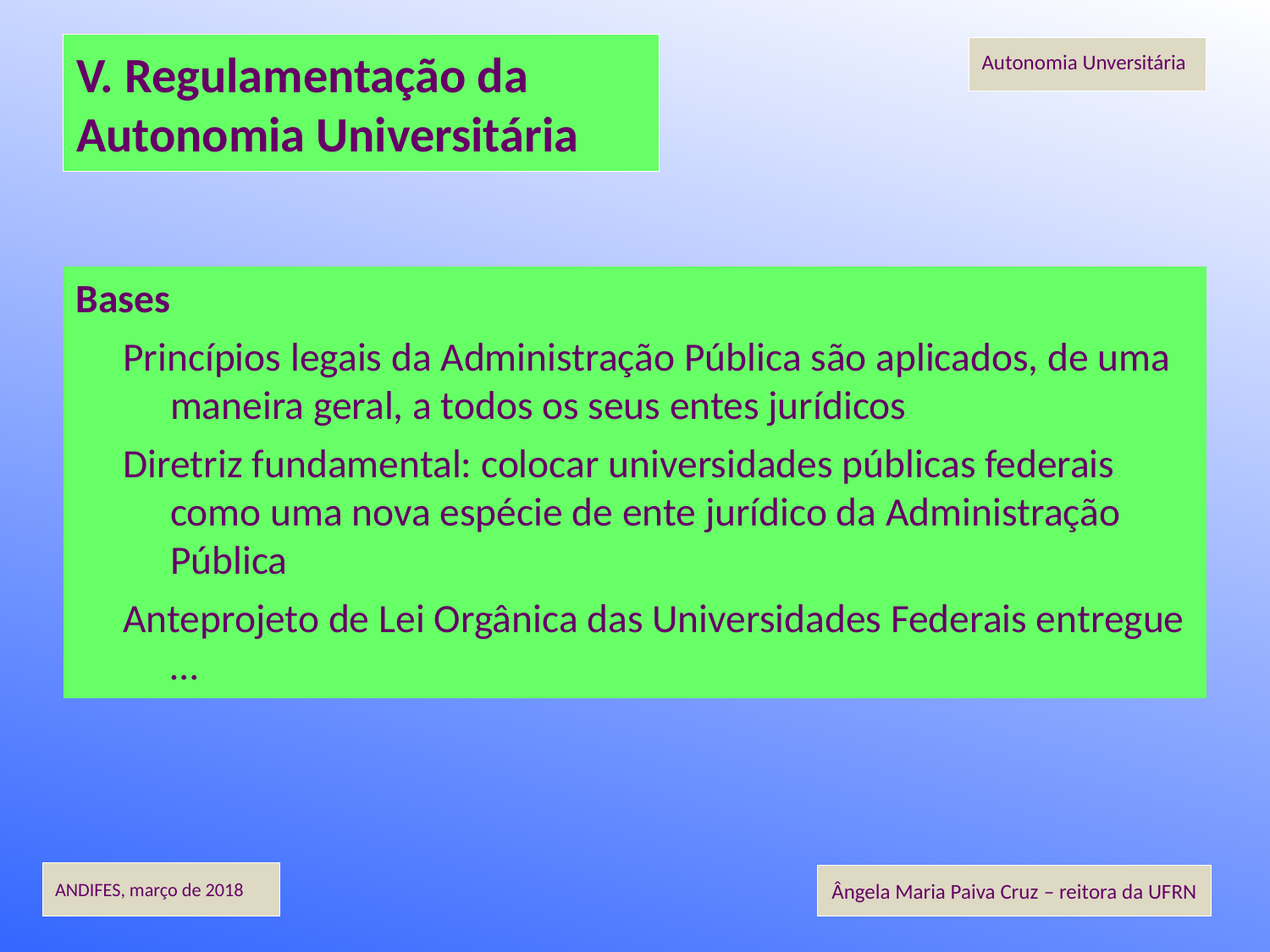

V. Regulamentação da Autonomia Universitária
Bases
Princípios legais da Administração Pública são aplicados, de uma maneira geral, a todos os seus entes jurídicos
Diretriz fundamental: colocar universidades públicas federais como uma nova espécie de ente jurídico da Administração Pública
Anteprojeto de Lei Orgânica das Universidades Federais entregue …